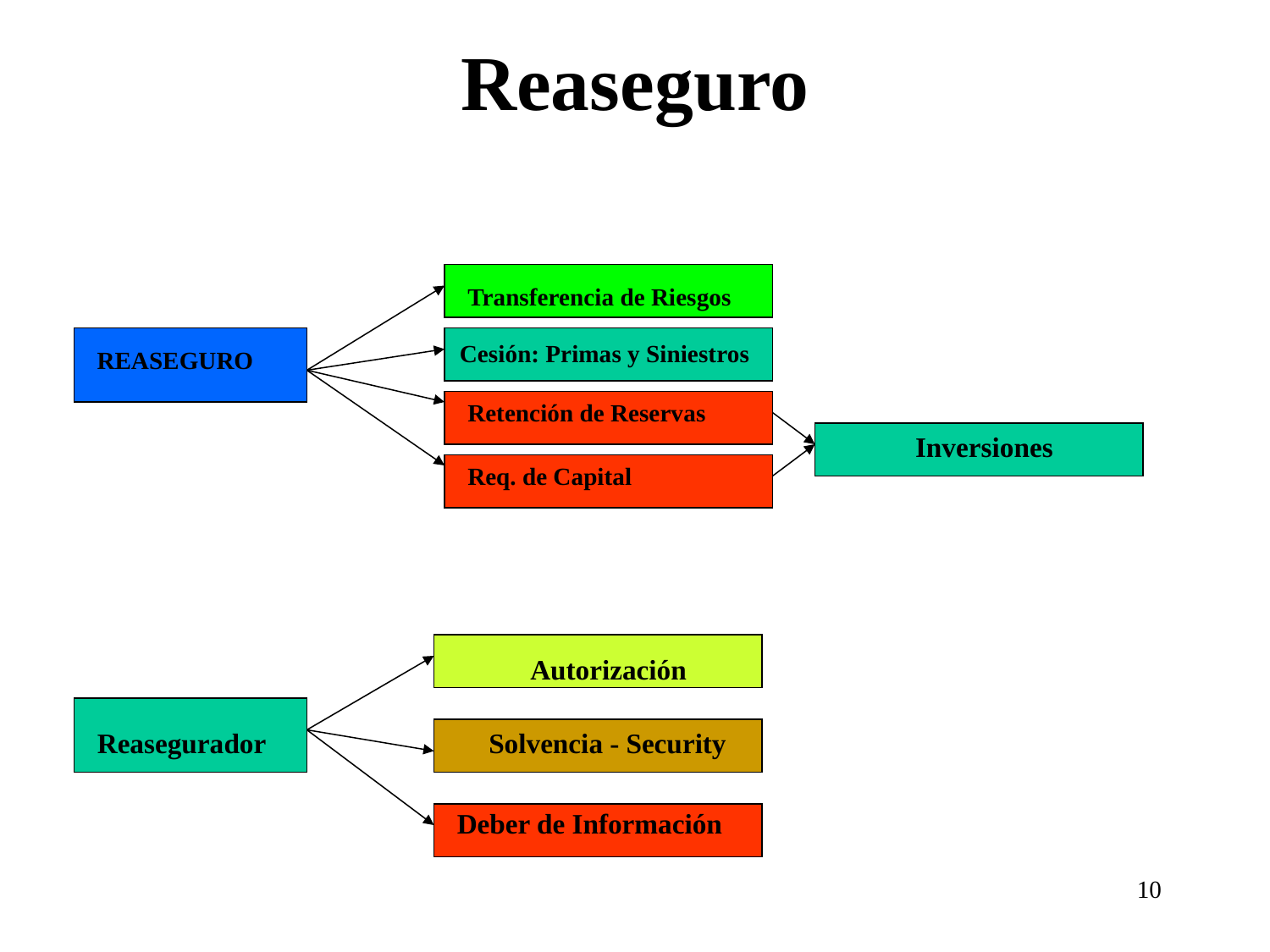

# Reaseguro

Transferencia de Riesgos

Cesión: Primas y Siniestros
REASEGURO

Retención de Reservas

Inversiones
Req. de Capital

Req. de Capital

Req. de Capital
Autorización

Reasegurador

Solvencia - Security

Deber de Información

10